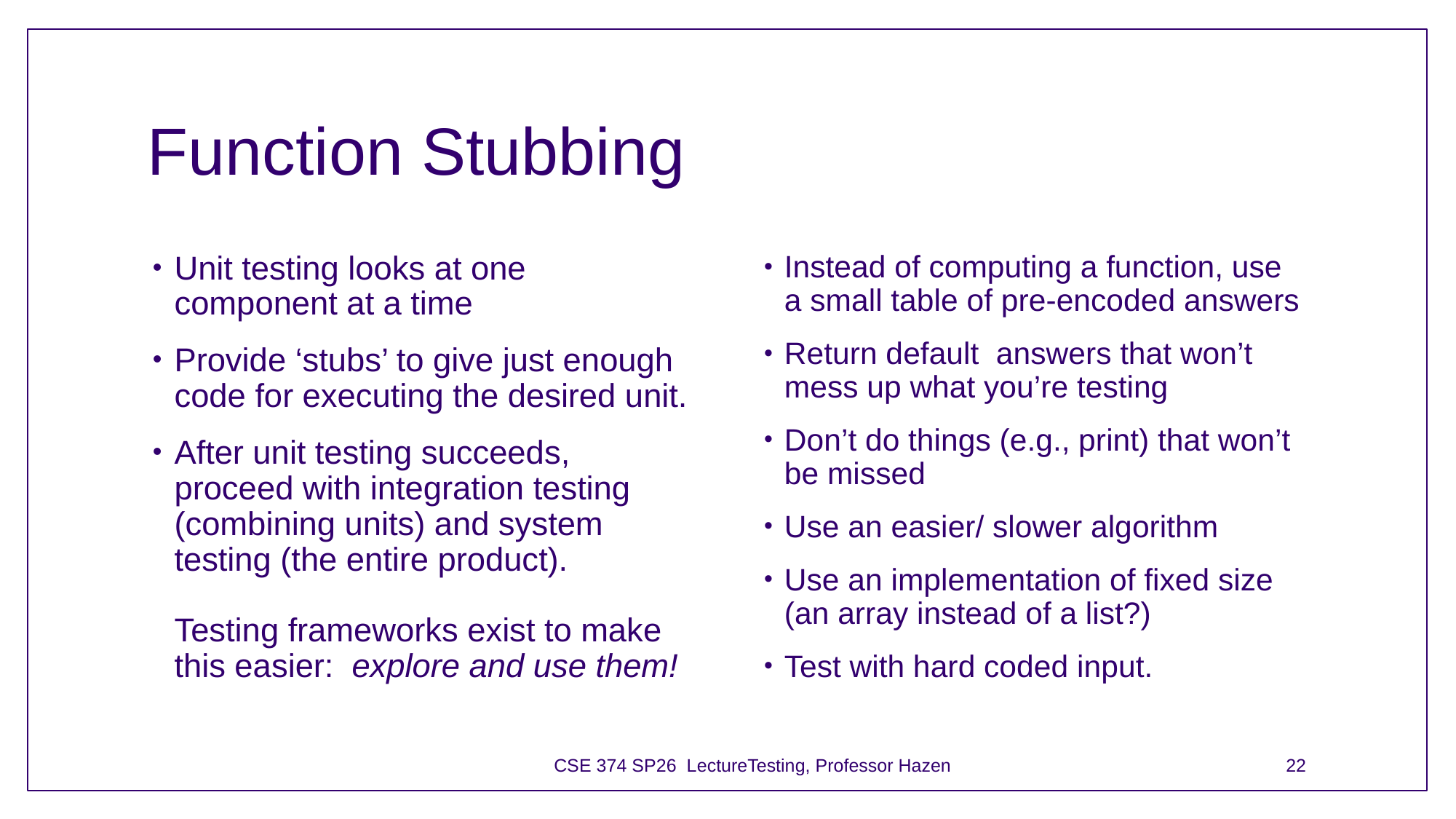

# Function Stubbing
Unit testing looks at one component at a time
Provide ‘stubs’ to give just enough code for executing the desired unit.
After unit testing succeeds, proceed with integration testing (combining units) and system testing (the entire product).
Testing frameworks exist to make this easier:  explore and use them!
Instead of computing a function, use a small table of pre-encoded answers
Return default  answers that won’t mess up what you’re testing
Don’t do things (e.g., print) that won’t be missed
Use an easier/ slower algorithm
Use an implementation of fixed size (an array instead of a list?)
Test with hard coded input.

CSE 374 SP26  LectureTesting, Professor Hazen
22